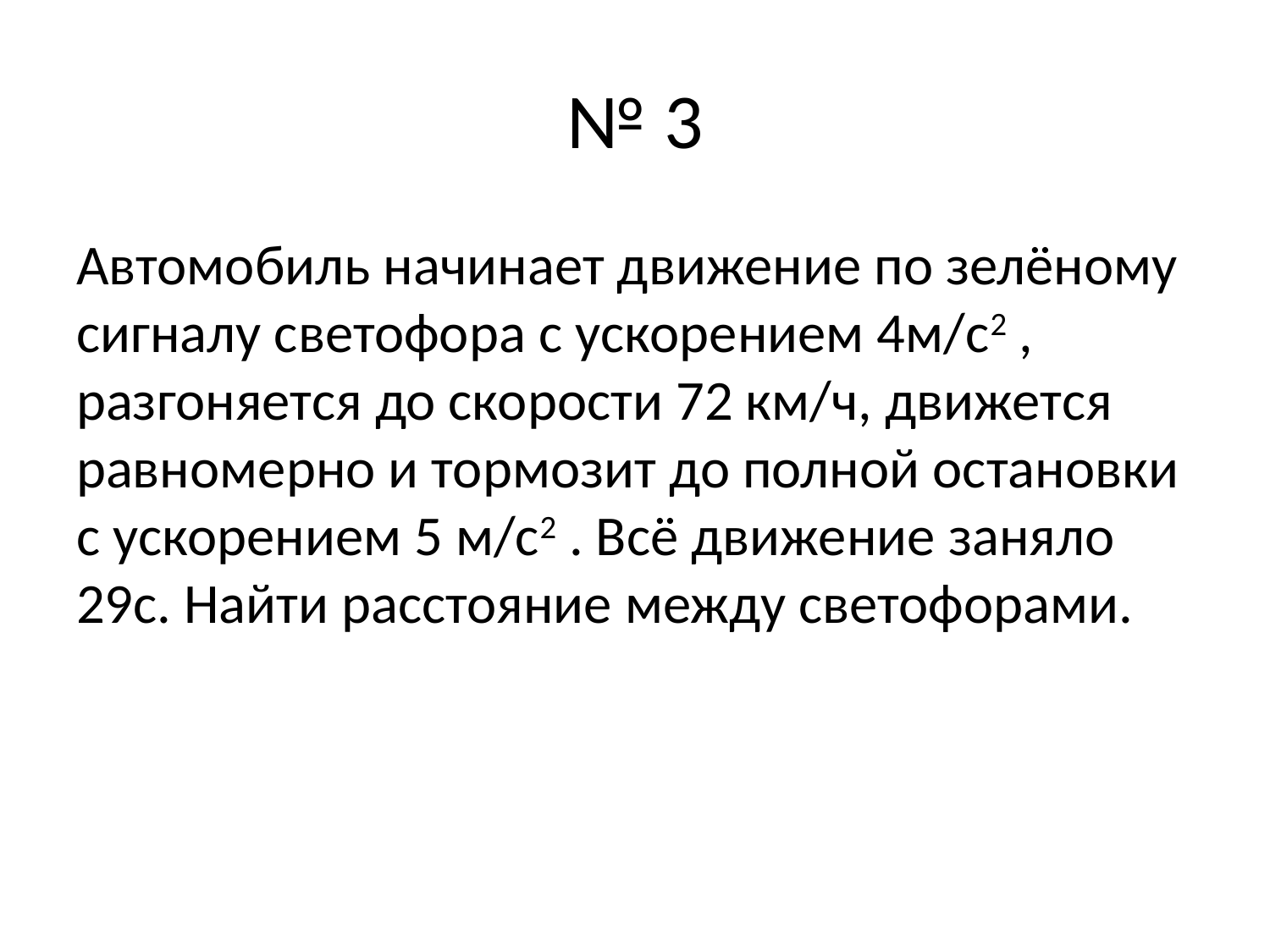

# № 3
Автомобиль начинает движение по зелёному сигналу светофора с ускорением 4м/с2 , разгоняется до скорости 72 км/ч, движется равномерно и тормозит до полной остановки с ускорением 5 м/с2 . Всё движение заняло 29с. Найти расстояние между светофорами.